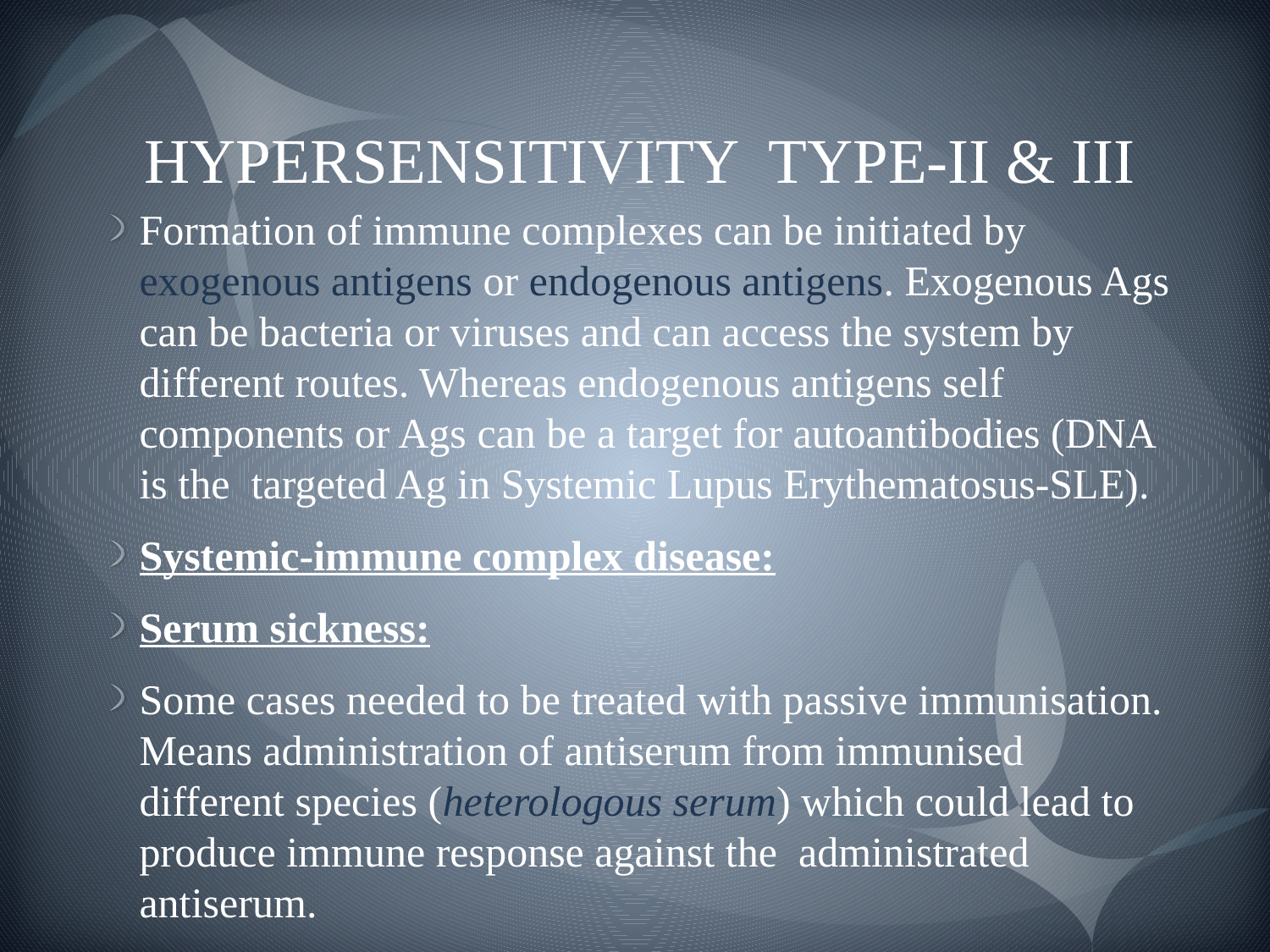

# HYPERSENSITIVITY  TYPE-II & III
Formation of immune complexes can be initiated by exogenous antigens or endogenous antigens. Exogenous Ags can be bacteria or viruses and can access the system by different routes. Whereas endogenous antigens self components or Ags can be a target for autoantibodies (DNA is the  targeted Ag in Systemic Lupus Erythematosus-SLE).
Systemic-immune complex disease:
Serum sickness:
Some cases needed to be treated with passive immunisation. Means administration of antiserum from immunised different species (heterologous serum) which could lead to produce immune response against the  administrated antiserum.